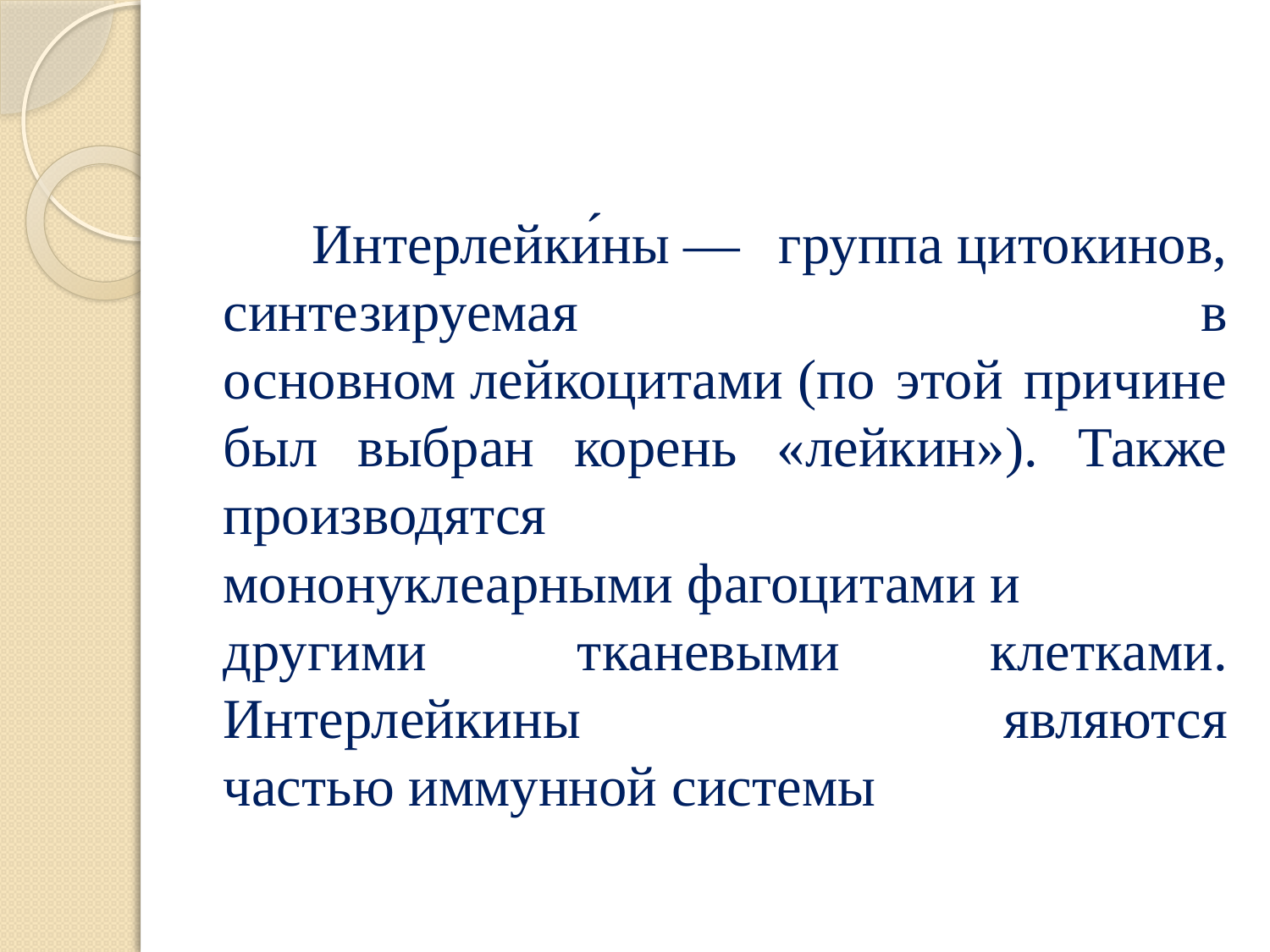

#
Интерлейки́ны — группа цитокинов, синтезируемая в основном лейкоцитами (по этой причине был выбран корень «лейкин»). Также производятся мононуклеарными фагоцитами и другими тканевыми клетками. Интерлейкины являются частью иммунной системы